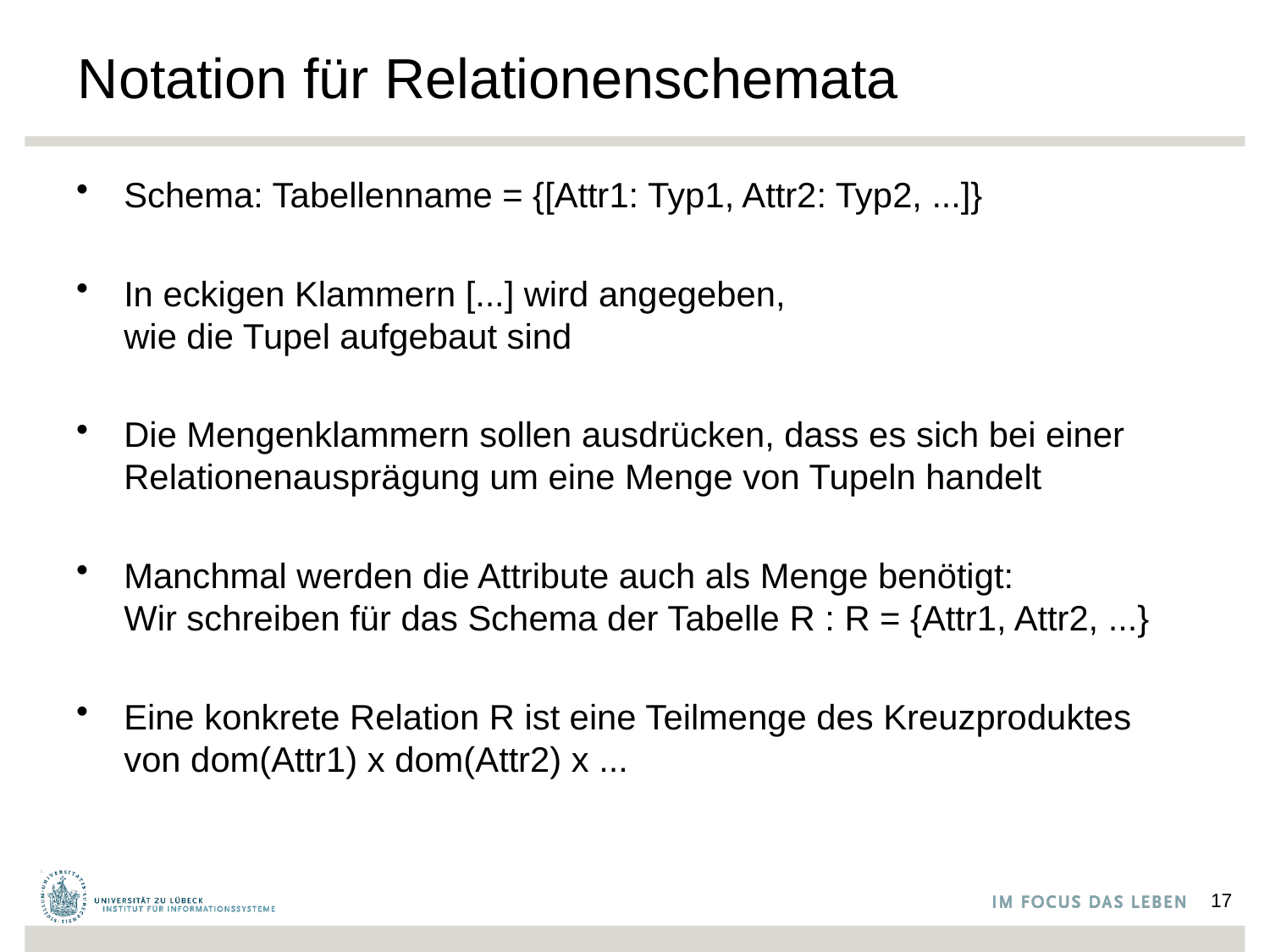

# Notation für Relationenschemata
Schema: Tabellenname = {[Attr1: Typ1, Attr2: Typ2, ...]}

In eckigen Klammern [...] wird angegeben,
wie die Tupel aufgebaut sind

Die Mengenklammern sollen ausdrücken, dass es sich bei einer Relationenausprägung um eine Menge von Tupeln handelt

Manchmal werden die Attribute auch als Menge benötigt:
Wir schreiben für das Schema der Tabelle R : R = {Attr1, Attr2, ...}

Eine konkrete Relation R ist eine Teilmenge des Kreuzproduktes von dom(Attr1) x dom(Attr2) x ...

17